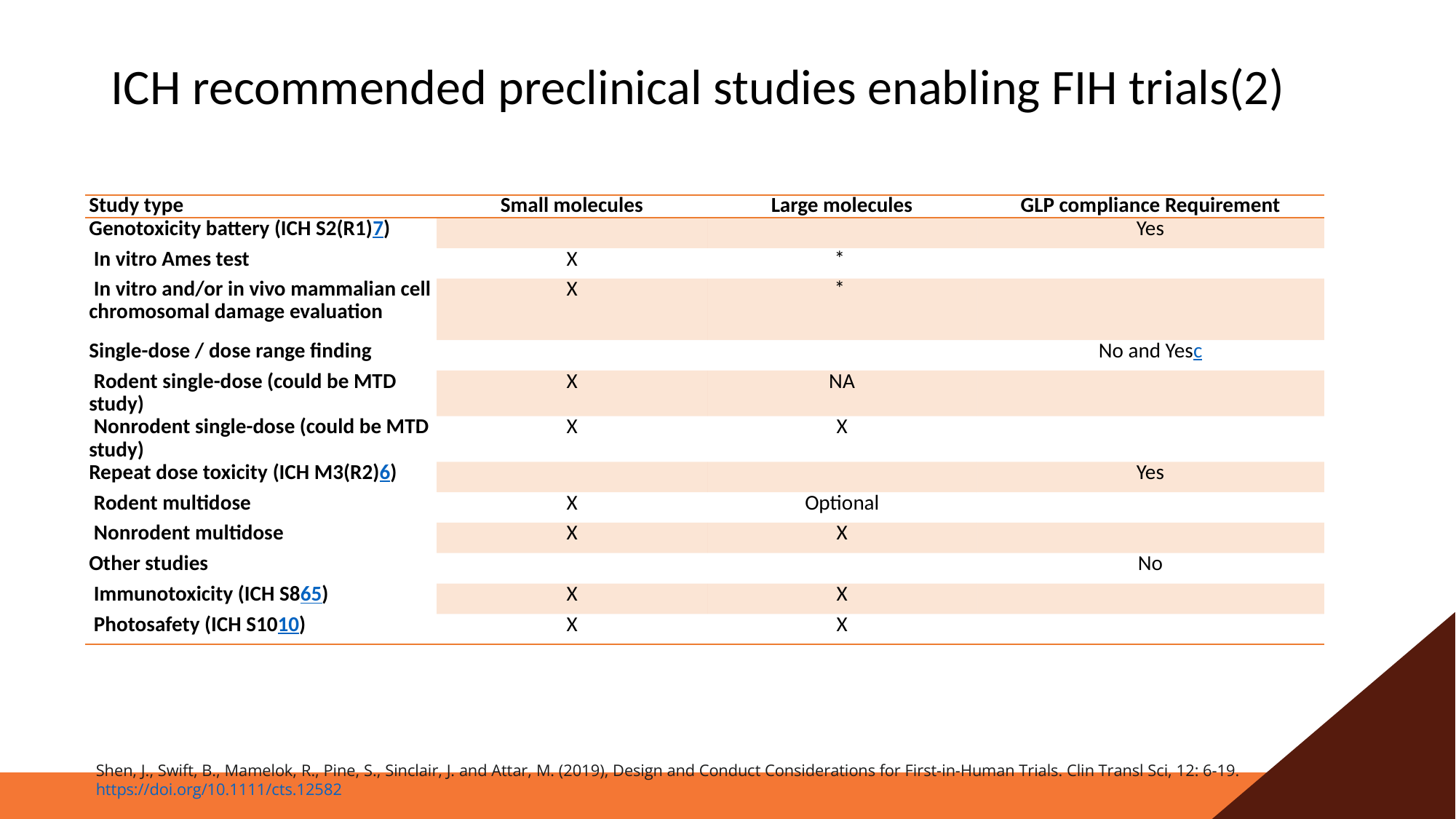

# ICH recommended preclinical studies enabling FIH trials(2)
| Study type | Small molecules | Large molecules | GLP compliance Requirement |
| --- | --- | --- | --- |
| Genotoxicity battery (ICH S2(R1)7) |  |  | Yes |
| In vitro Ames test | X | \* |  |
| In vitro and/or in vivo mammalian cell chromosomal damage evaluation | X | \* |  |
| Single-dose / dose range finding |  |  | No and Yesc |
| Rodent single-dose (could be MTD study) | X | NA |  |
| Nonrodent single-dose (could be MTD study) | X | X |  |
| Repeat dose toxicity (ICH M3(R2)6) |  |  | Yes |
| Rodent multidose | X | Optional |  |
| Nonrodent multidose | X | X |  |
| Other studies |  |  | No |
| Immunotoxicity (ICH S865) | X | X |  |
| Photosafety (ICH S1010) | X | X |  |
Shen, J., Swift, B., Mamelok, R., Pine, S., Sinclair, J. and Attar, M. (2019), Design and Conduct Considerations for First-in-Human Trials. Clin Transl Sci, 12: 6-19. https://doi.org/10.1111/cts.12582